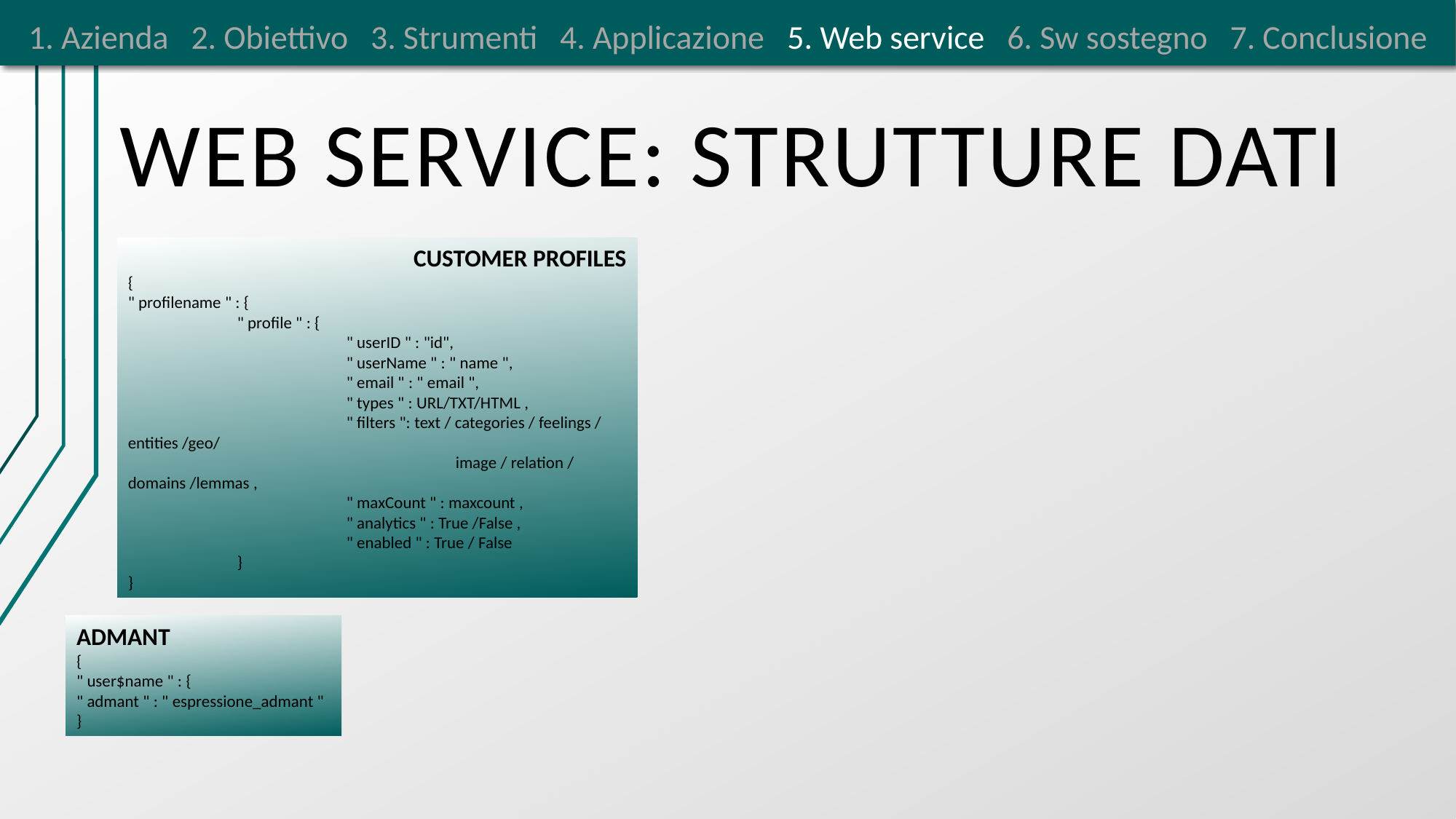

1. Azienda   2. Obiettivo   3. Strumenti   4. Applicazione   5. Web service   6. Sw sostegno   7. Conclusione
	WEB SERVICE: STRUTTURE DATI
CUSTOMER PROFILES
{
" profilename " : {
	" profile " : {
		" userID " : "id",
		" userName " : " name ",
		" email " : " email ",
		" types " : URL/TXT/HTML ,
		" filters ": text / categories / feelings / entities /geo/
			image / relation / domains /lemmas ,
		" maxCount " : maxcount ,
		" analytics " : True /False ,
		" enabled " : True / False
	}
}
ADMANT
{
" user$name " : {
" admant " : " espressione_admant "
}